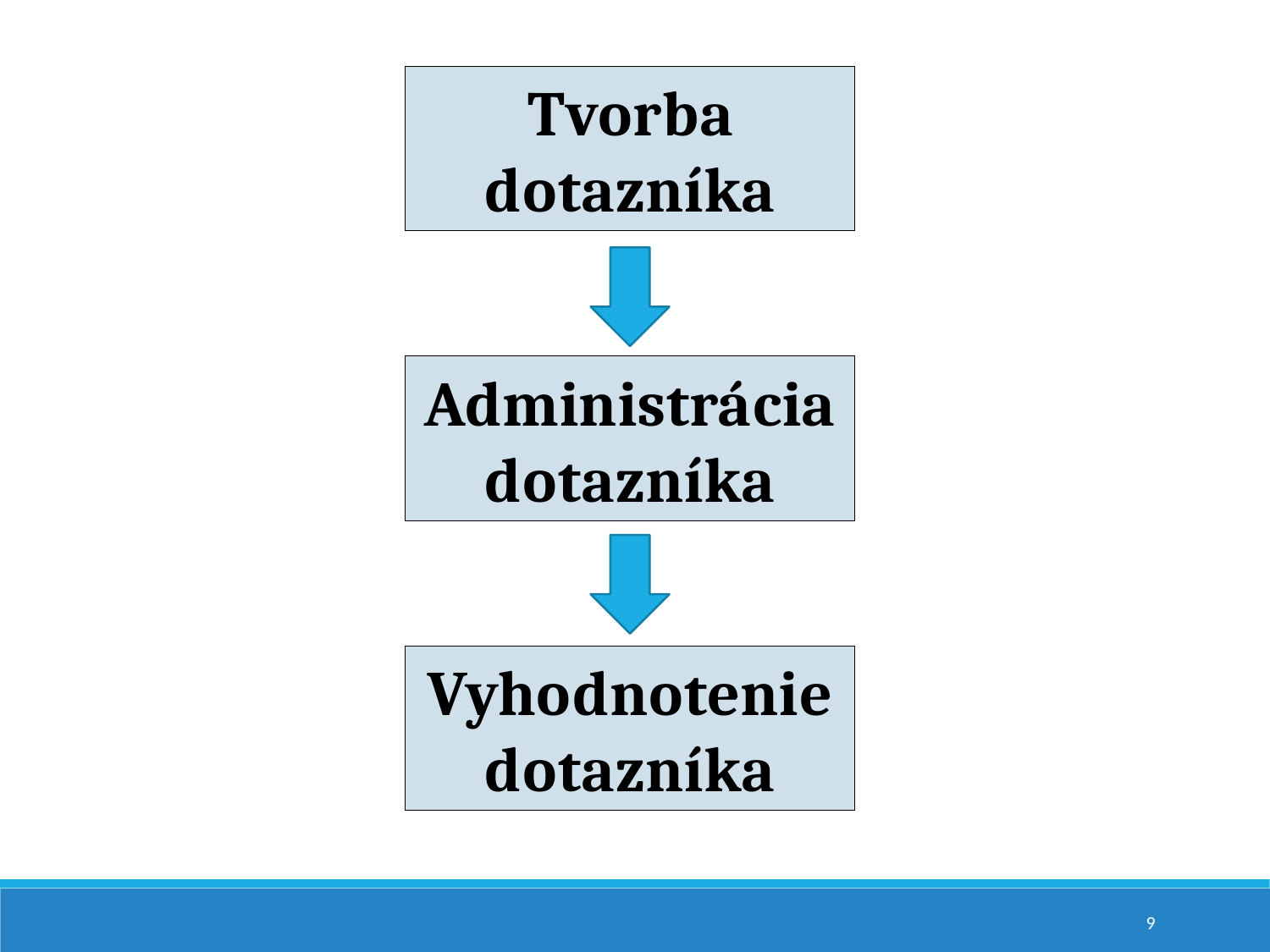

Tvorba dotazníka

Administrácia dotazníka

Vyhodnotenie
dotazníka
9